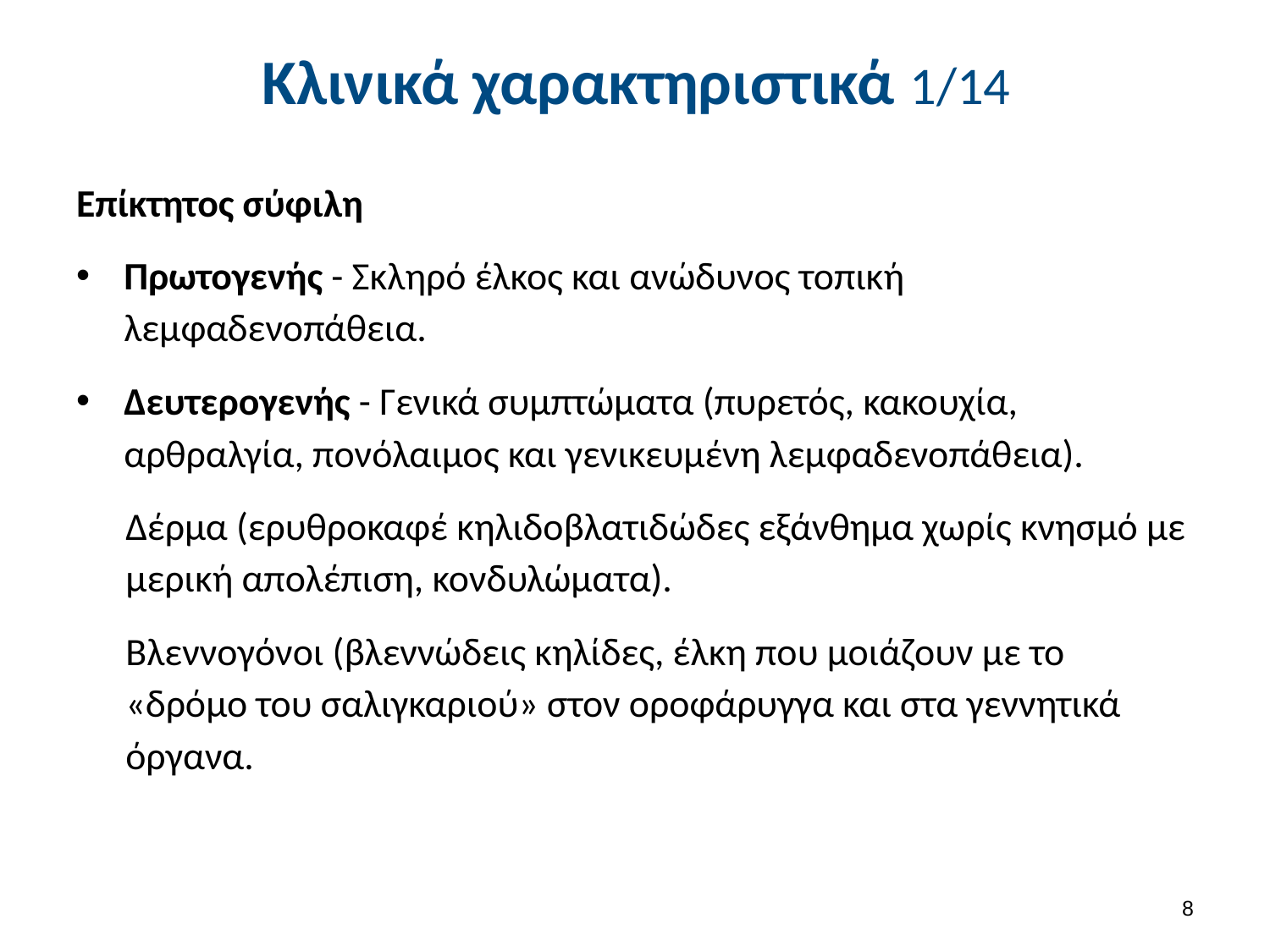

# Κλινικά χαρακτηριστικά 1/14
Επίκτητος σύφιλη
Πρωτογενής - Σκληρό έλκος και ανώδυνος τοπική λεμφαδενοπάθεια.
Δευτερογενής - Γενικά συμπτώματα (πυρετός, κακουχία, αρθραλγία, πονόλαιμος και γενικευμένη λεμφαδενοπάθεια).
Δέρμα (ερυθροκαφέ κηλιδοβλατιδώδες εξάνθημα χωρίς κνησμό με μερική απολέπιση, κονδυλώματα).
Βλεννογόνοι (βλεννώδεις κηλίδες, έλκη που μοιάζουν με το «δρόμο του σαλιγκαριού» στον οροφάρυγγα και στα γεννητικά όργανα.
8